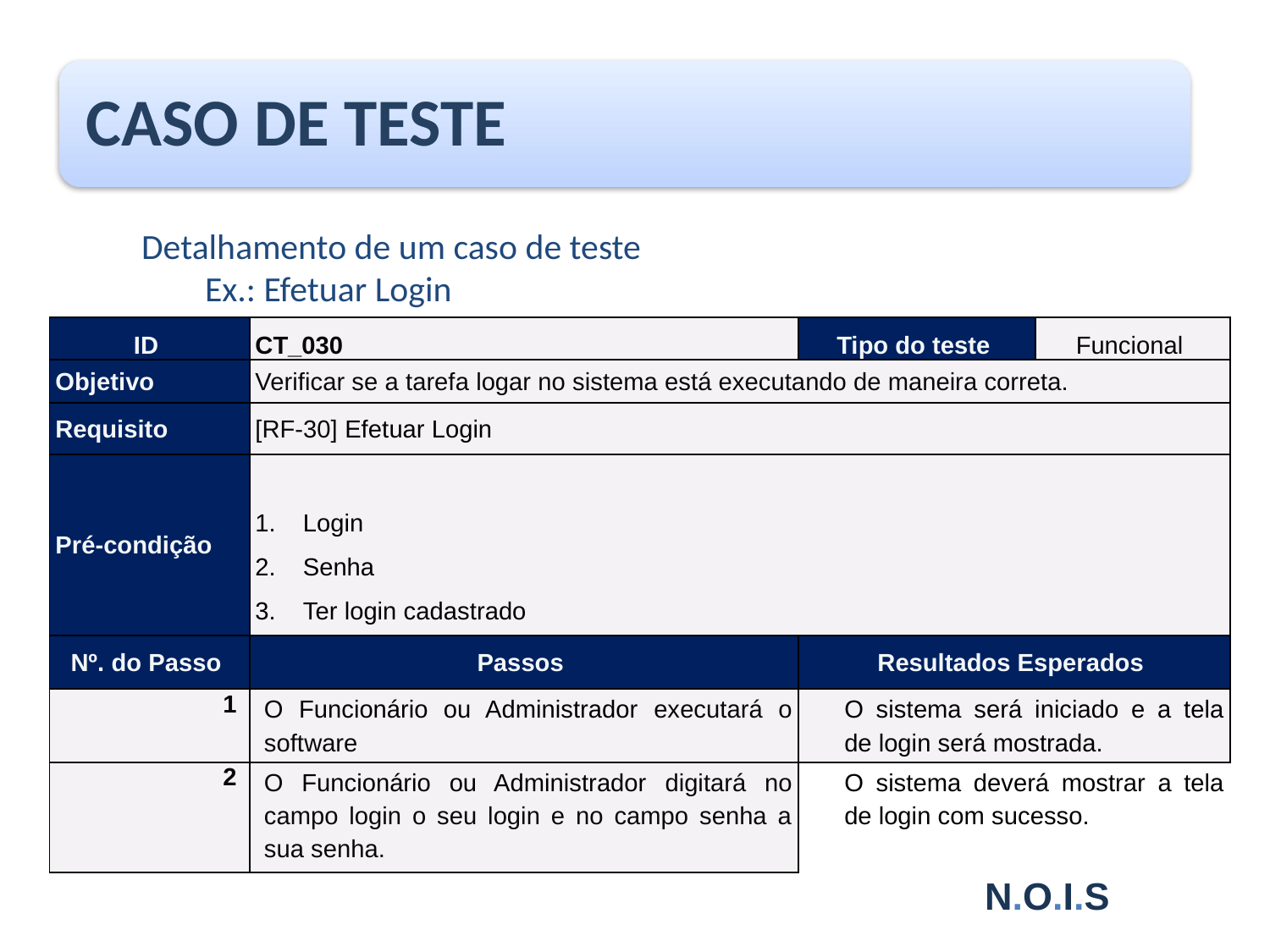

Caso de teste
Detalhamento de um caso de teste
Ex.: Efetuar Login
| ID | CT\_030 | Tipo do teste | Funcional |
| --- | --- | --- | --- |
| Objetivo | Verificar se a tarefa logar no sistema está executando de maneira correta. |  |  |
| Requisito | [RF-30] Efetuar Login |  |  |
| Pré-condição | Login Senha Ter login cadastrado |  |  |
| Nº. do Passo | Passos | Resultados Esperados |  |
| 1 | O Funcionário ou Administrador executará o software | O sistema será iniciado e a tela de login será mostrada. |  |
| 2 | O Funcionário ou Administrador digitará no campo login o seu login e no campo senha a sua senha. | O sistema deverá mostrar a tela de login com sucesso. |  |